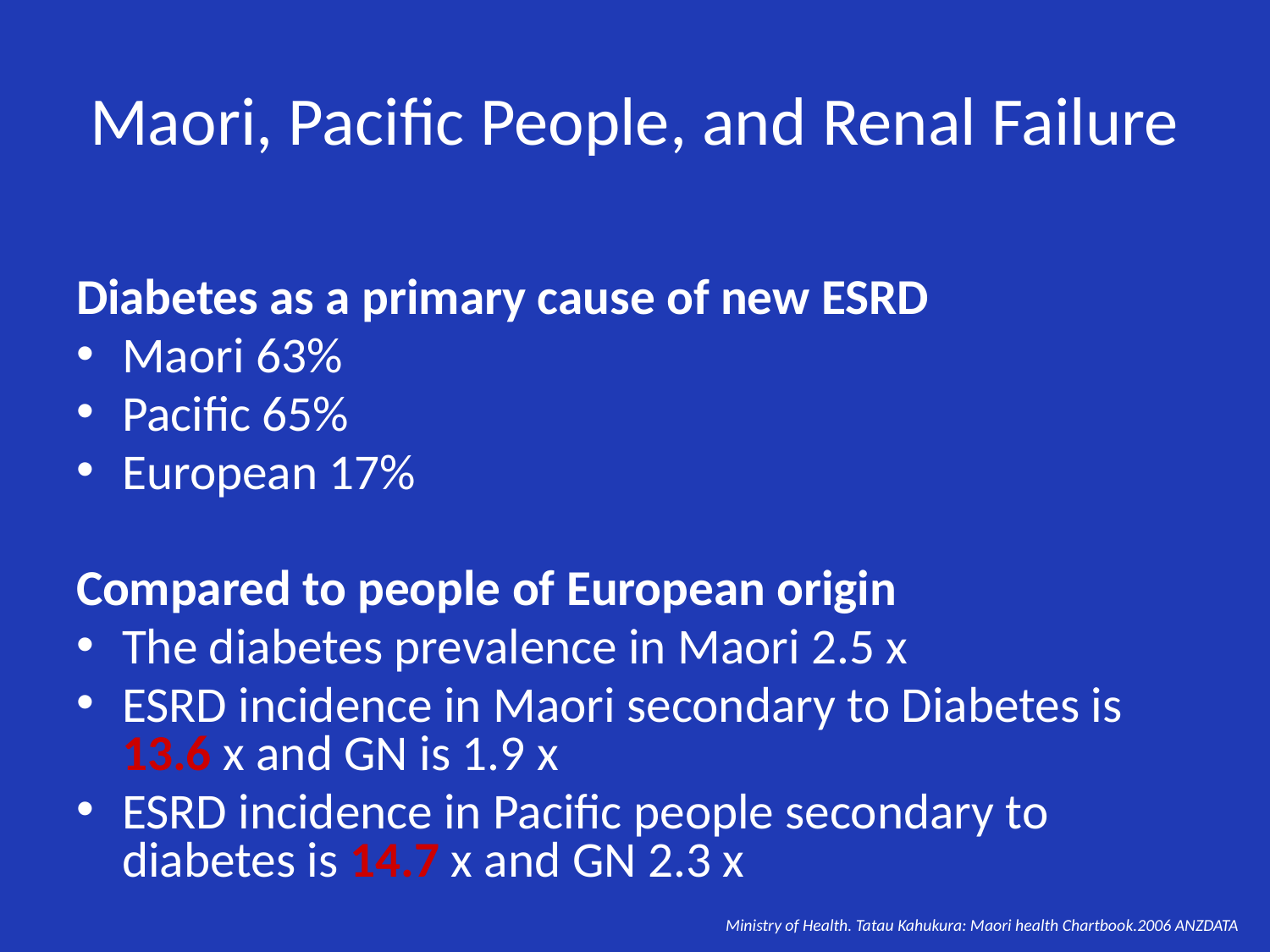

# Maori, Pacific People, and Renal Failure

Diabetes as a primary cause of new ESRD
Maori 63%
Pacific 65%
European 17%

Compared to people of European origin
The diabetes prevalence in Maori 2.5 x
ESRD incidence in Maori secondary to Diabetes is 13.6 x and GN is 1.9 x
ESRD incidence in Pacific people secondary to diabetes is 14.7 x and GN 2.3 x
Ministry of Health. Tatau Kahukura: Maori health Chartbook.2006 ANZDATA